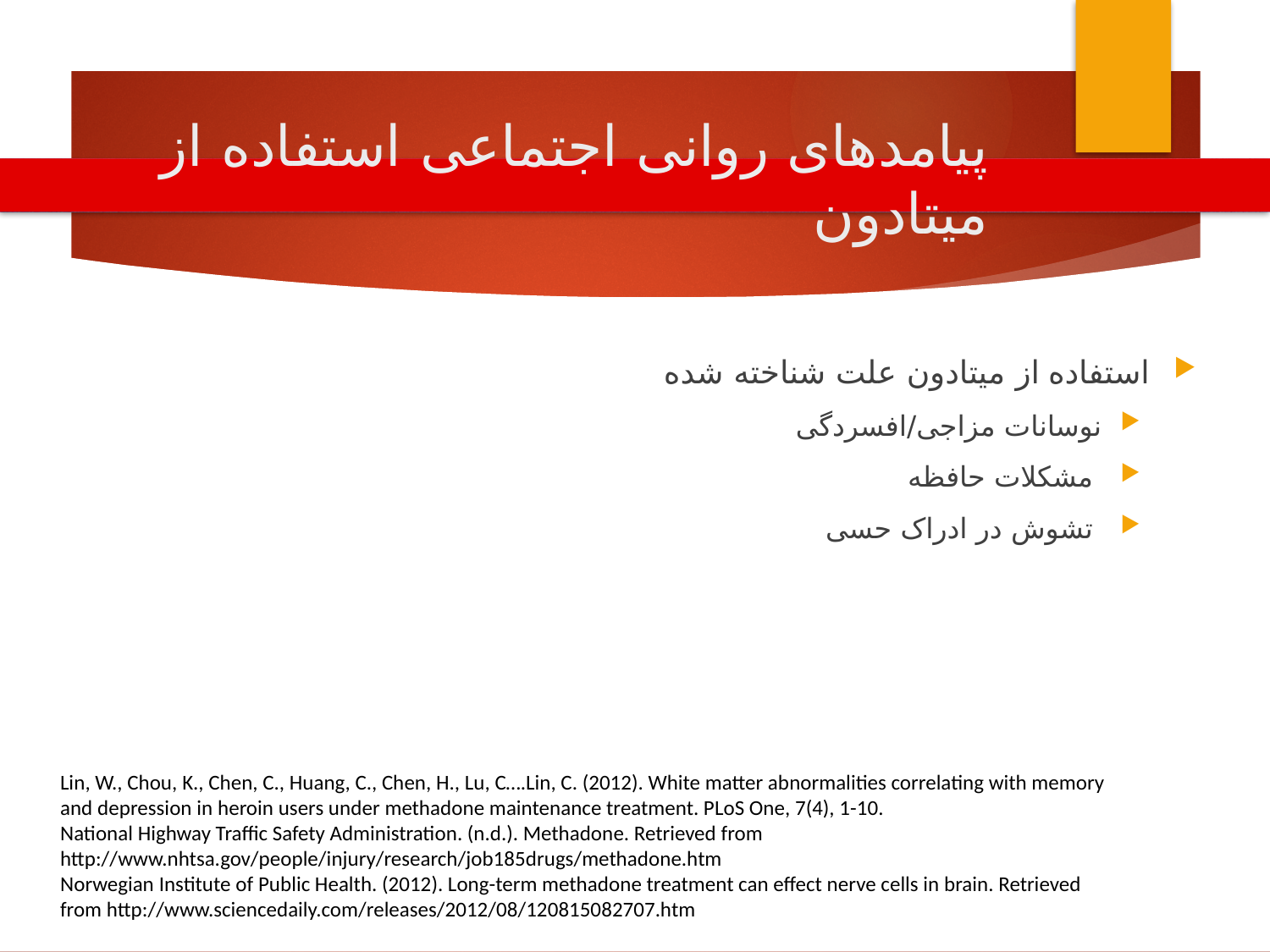

# پیامدهای روانی اجتماعی استفاده از میتادون
استفاده از میتادون علت شناخته شده
نوسانات مزاجی/افسردگی
 مشکلات حافظه
 تشوش در ادراک حسی
Lin, W., Chou, K., Chen, C., Huang, C., Chen, H., Lu, C….Lin, C. (2012). White matter abnormalities correlating with memory and depression in heroin users under methadone maintenance treatment. PLoS One, 7(4), 1-10.
National Highway Traffic Safety Administration. (n.d.). Methadone. Retrieved from http://www.nhtsa.gov/people/injury/research/job185drugs/methadone.htm
Norwegian Institute of Public Health. (2012). Long-term methadone treatment can effect nerve cells in brain. Retrieved from http://www.sciencedaily.com/releases/2012/08/120815082707.htm